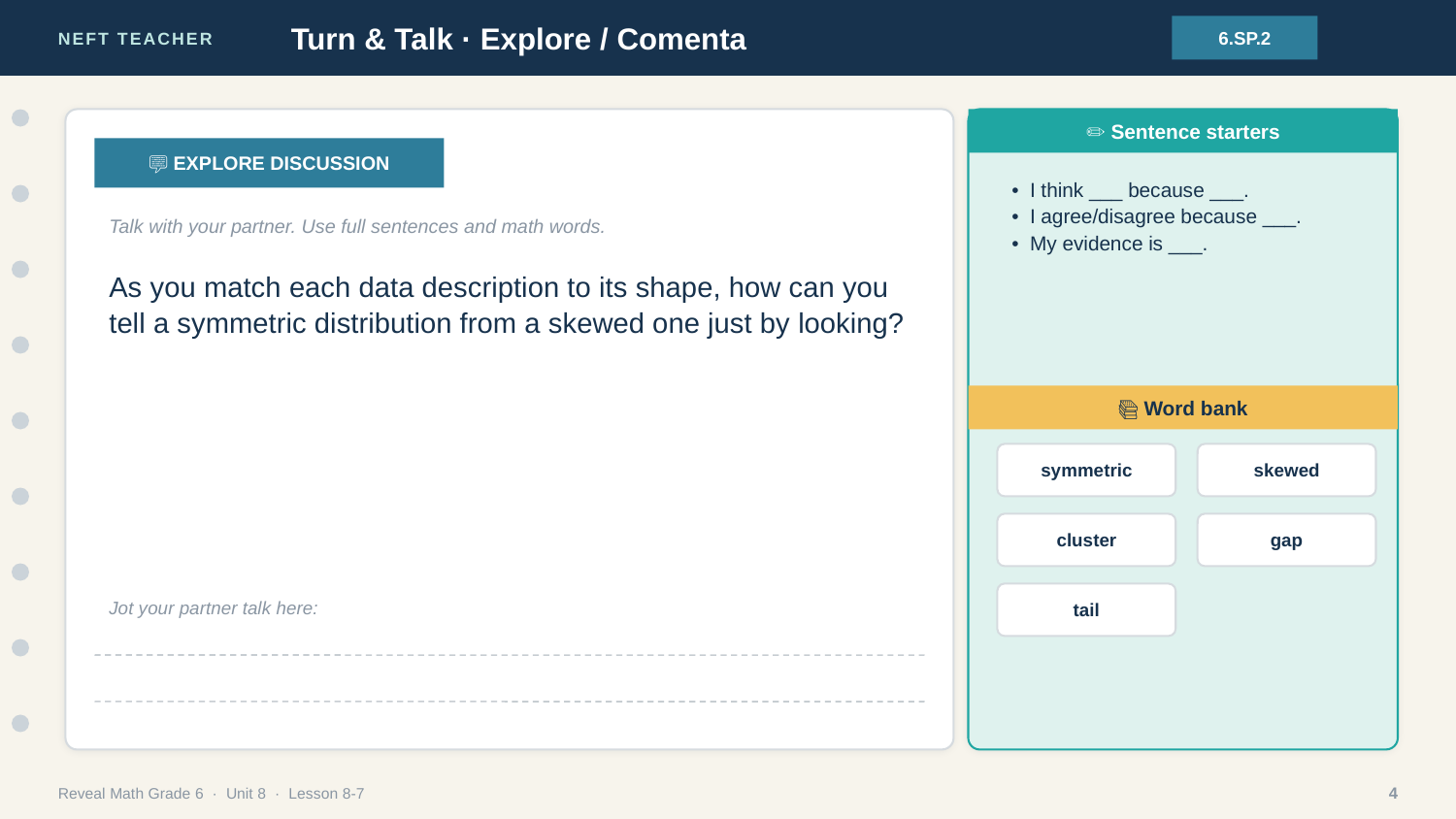

NEFT TEACHER
Turn & Talk · Explore / Comenta
6.SP.2

✏️ Sentence starters
💬 EXPLORE DISCUSSION
•  I think ___ because ___.
•  I agree/disagree because ___.
•  My evidence is ___.

Talk with your partner. Use full sentences and math words.
As you match each data description to its shape, how can you tell a symmetric distribution from a skewed one just by looking?

📚 Word bank

symmetric
skewed

cluster
gap

tail
Jot your partner talk here:

Reveal Math Grade 6  ·  Unit 8  ·  Lesson 8-7
4